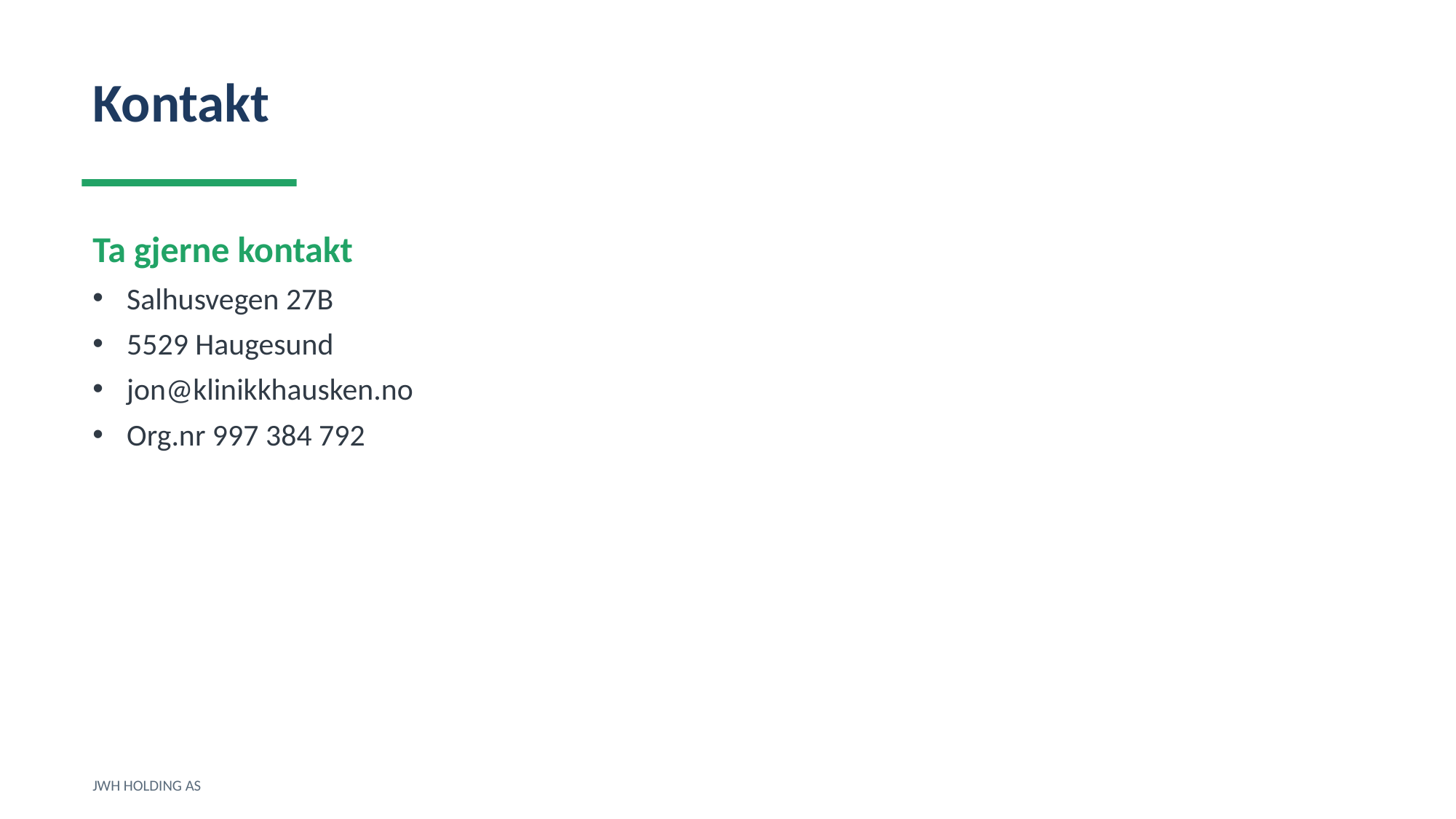

Kontakt

Ta gjerne kontakt
Salhusvegen 27B
5529 Haugesund
jon@klinikkhausken.no
Org.nr 997 384 792
JWH HOLDING AS